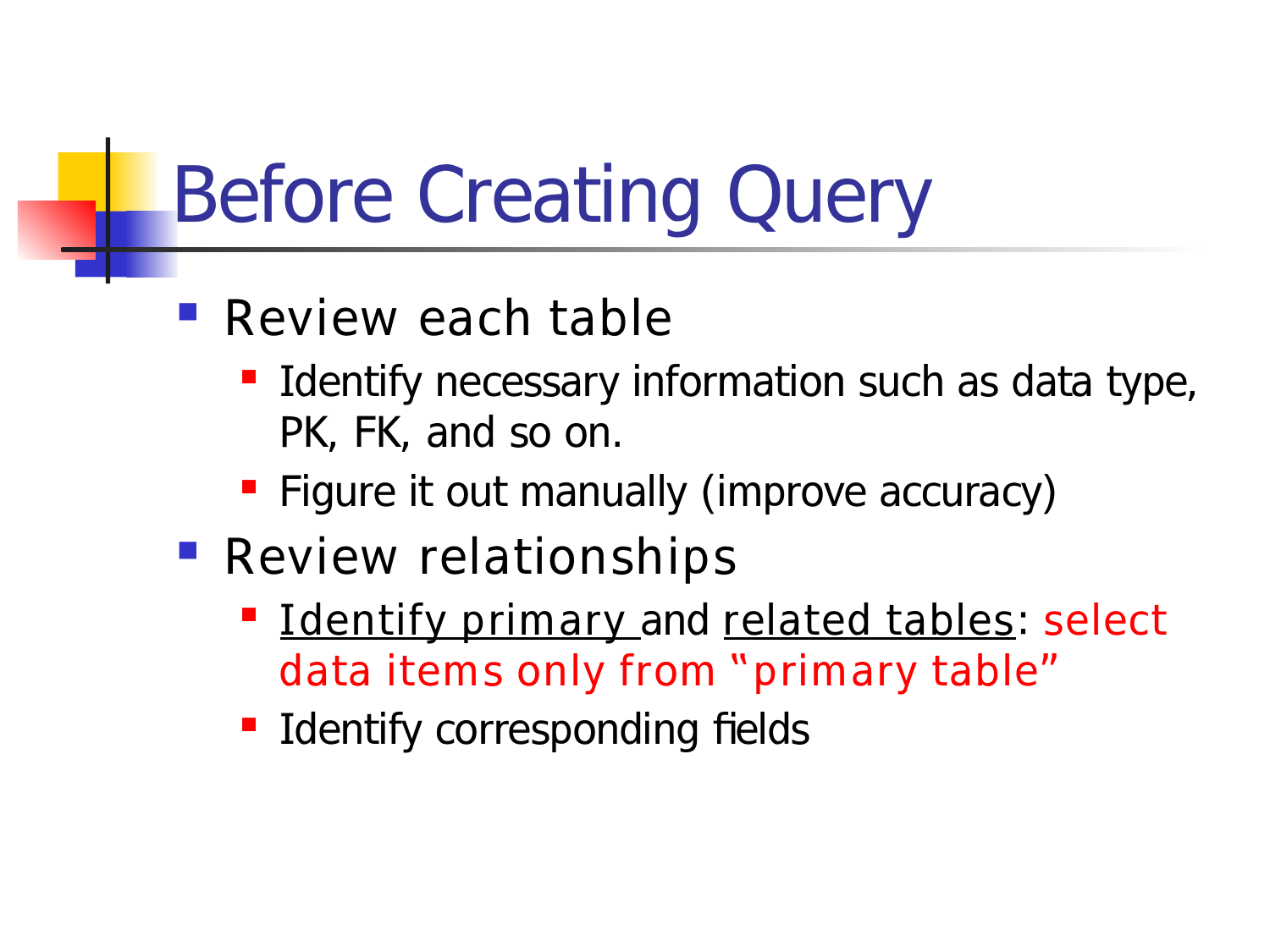

# Before Creating Query
Review each table
Identify necessary information such as data type, PK, FK, and so on.
Figure it out manually (improve accuracy)
Review relationships
Identify primary and related tables: select data items only from “primary table”
Identify corresponding fields